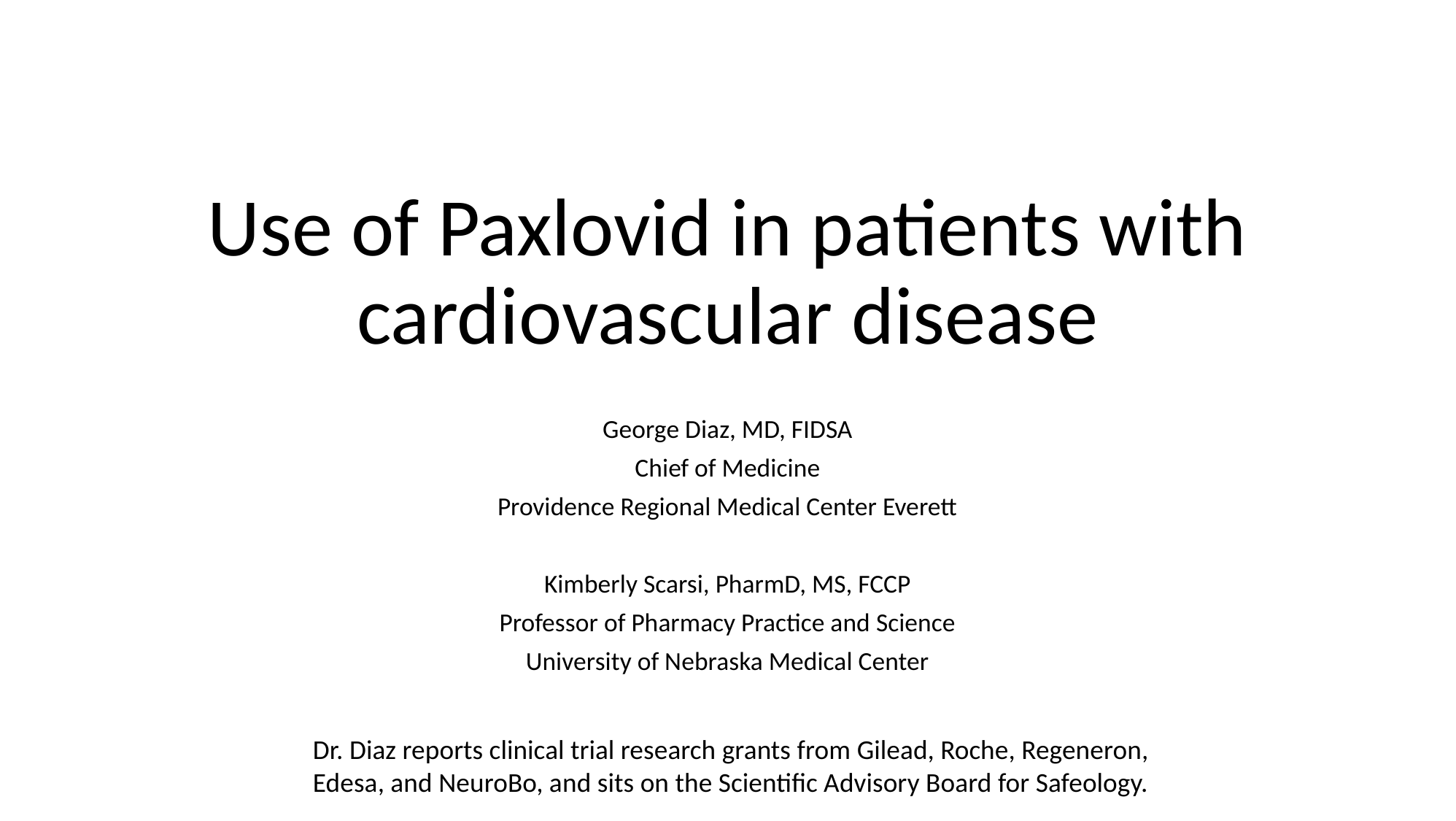

# Use of Paxlovid in patients with cardiovascular disease
George Diaz, MD, FIDSA
Chief of Medicine
Providence Regional Medical Center Everett

Kimberly Scarsi, PharmD, MS, FCCP
Professor of Pharmacy Practice and Science
University of Nebraska Medical Center
Dr. Diaz reports clinical trial research grants from Gilead, Roche, Regeneron, Edesa, and NeuroBo, and sits on the Scientific Advisory Board for Safeology.